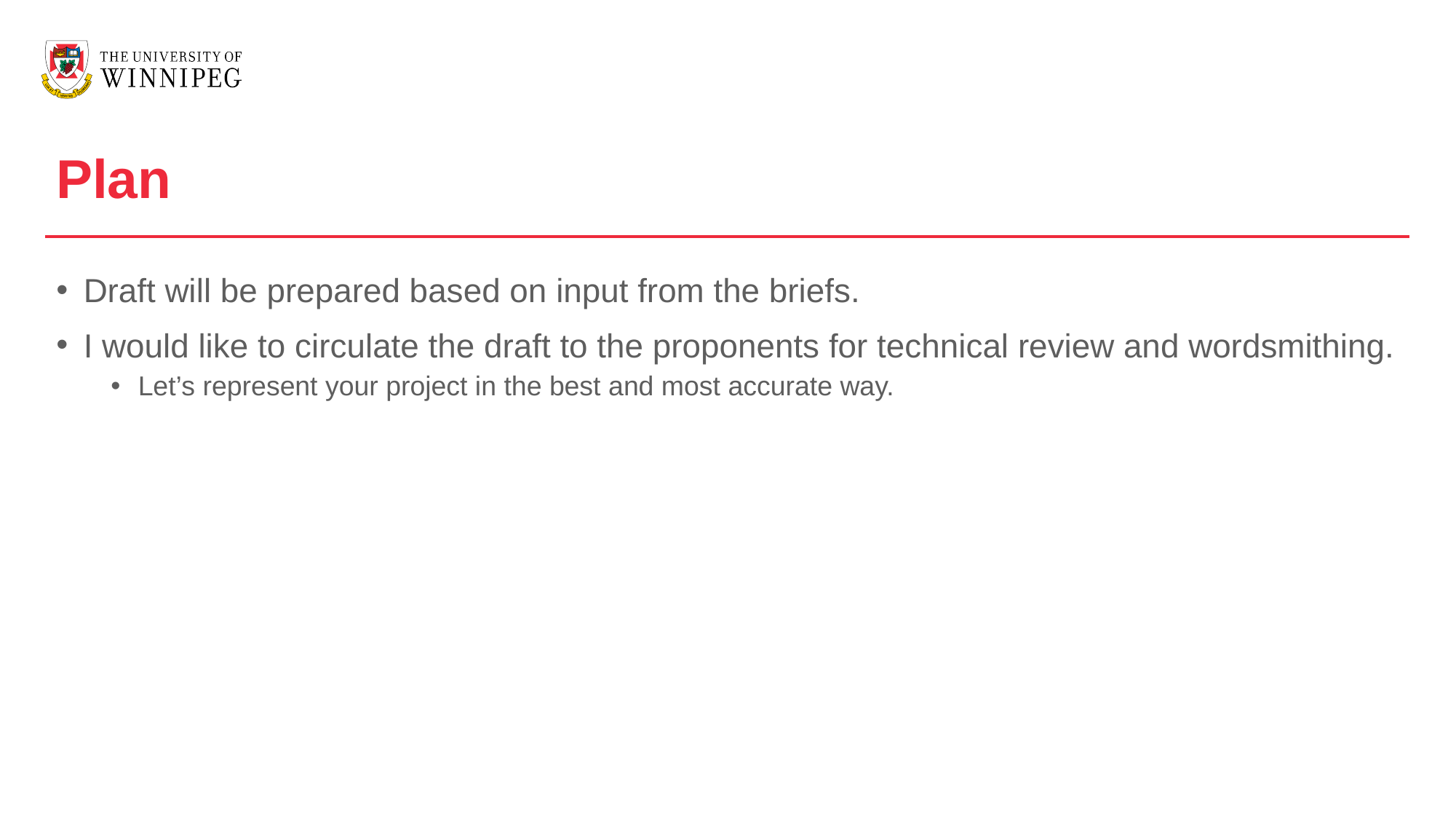

Plan
Draft will be prepared based on input from the briefs.
I would like to circulate the draft to the proponents for technical review and wordsmithing.
Let’s represent your project in the best and most accurate way.